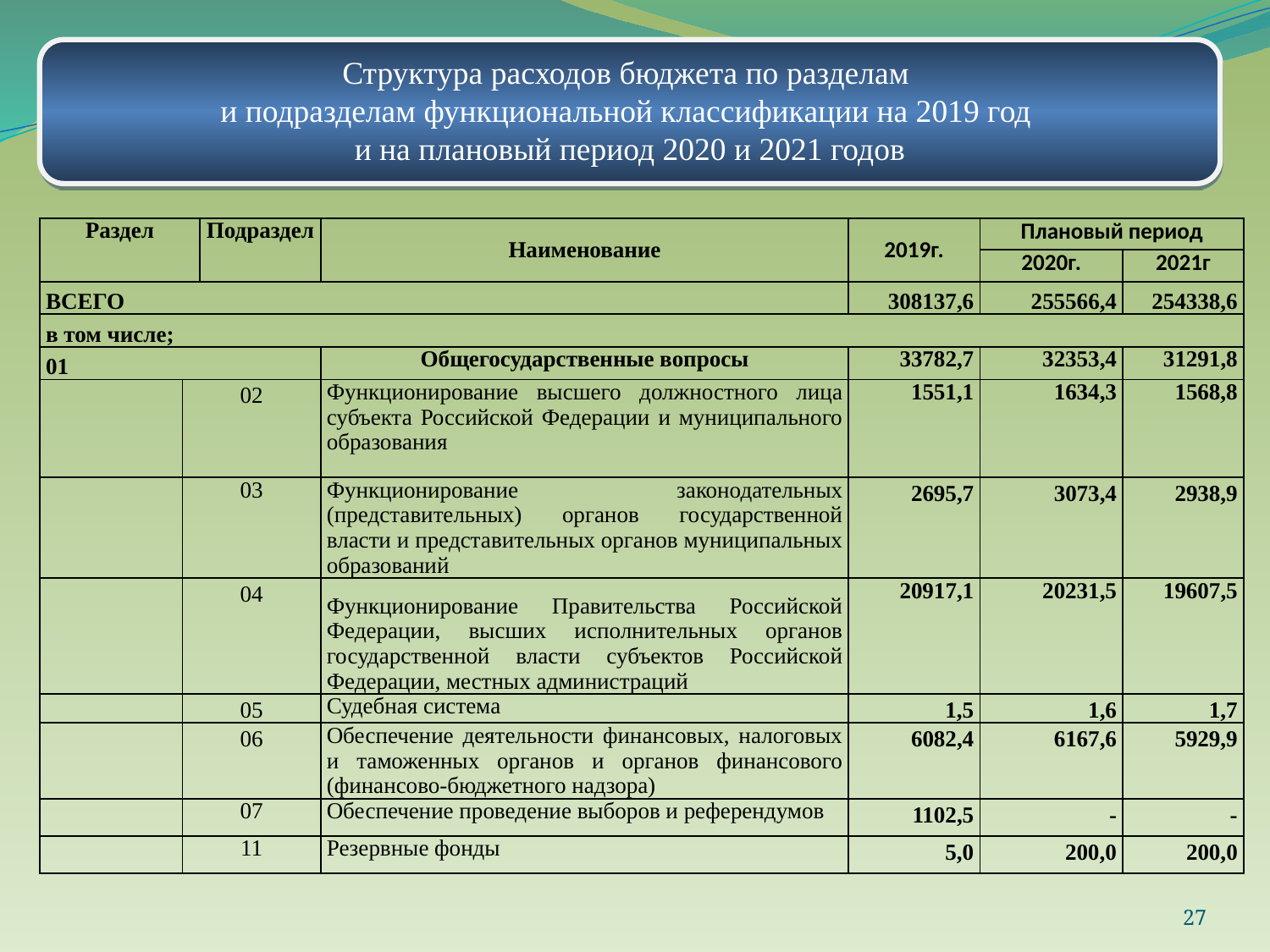

Структура расходов бюджета по разделам
и подразделам функциональной классификации на 2019 год
и на плановый период 2020 и 2021 годов
| Раздел |  | Подраздел | Наименование | 2019г. | Плановый период |  |
| --- | --- | --- | --- | --- | --- | --- |
|  |  |  |  |  | 2020г. | 2021г |
| ВСЕГО |  |  |  | 308137,6 | 255566,4 | 254338,6 |
| в том числе; |  |  |  |  |  |  |
| 01 |  |  | Общегосударственные вопросы | 33782,7 | 32353,4 | 31291,8 |
|  | 02 |  | Функционирование высшего должностного лица субъекта Российской Федерации и муниципального образования | 1551,1 | 1634,3 | 1568,8 |
|  | 03 |  | Функционирование законодательных (представительных) органов государственной власти и представительных органов муниципальных образований | 2695,7 | 3073,4 | 2938,9 |
|  | 04 |  | Функционирование Правительства Российской Федерации, высших исполнительных органов государственной власти субъектов Российской Федерации, местных администраций | 20917,1 | 20231,5 | 19607,5 |
|  | 05 |  | Судебная система | 1,5 | 1,6 | 1,7 |
|  | 06 |  | Обеспечение деятельности финансовых, налоговых и таможенных органов и органов финансового (финансово-бюджетного надзора) | 6082,4 | 6167,6 | 5929,9 |
|  | 07 |  | Обеспечение проведение выборов и референдумов | 1102,5 | - | - |
|  | 11 |  | Резервные фонды | 5,0 | 200,0 | 200,0 |
27